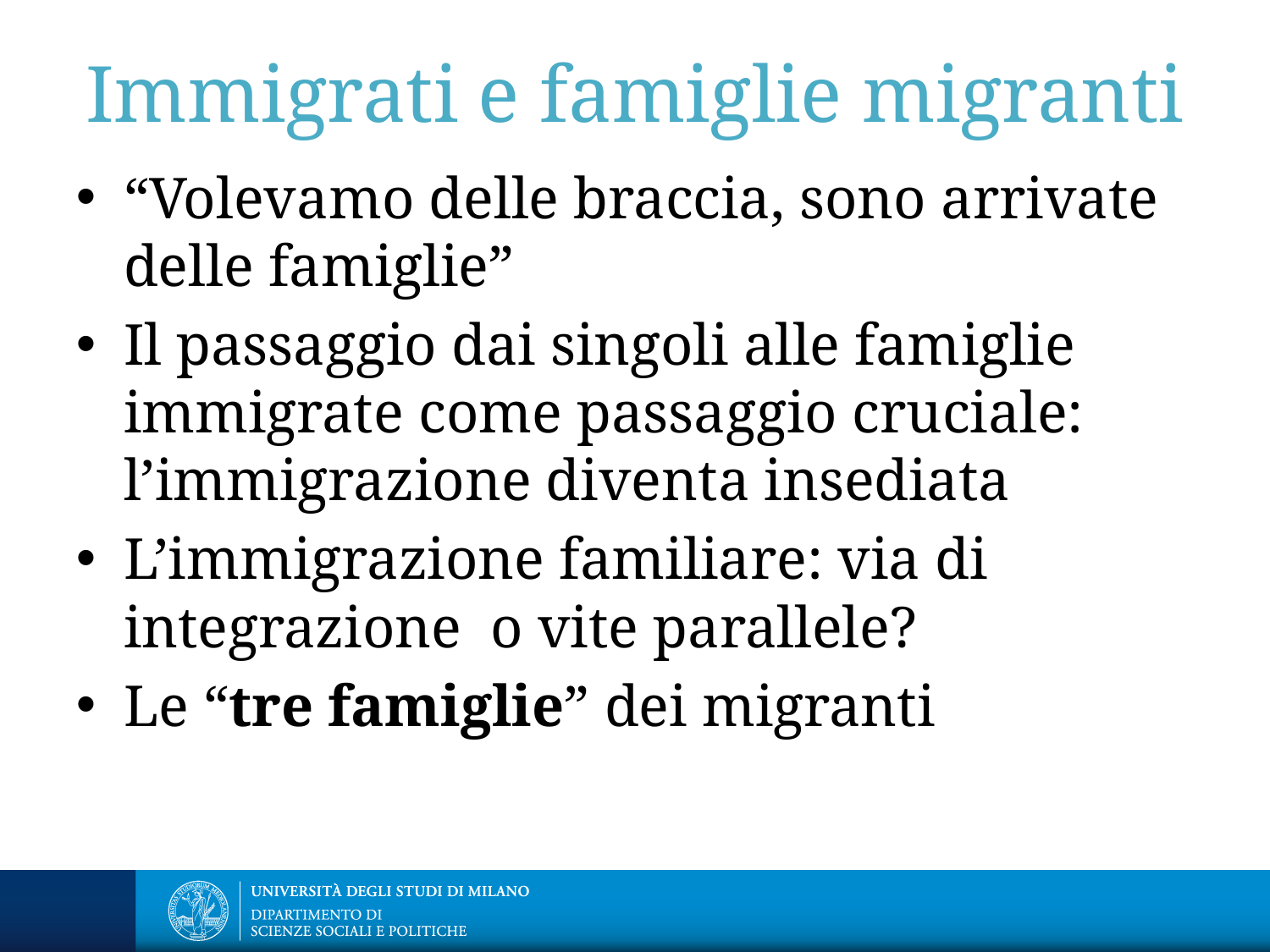

# Immigrati e famiglie migranti
“Volevamo delle braccia, sono arrivate delle famiglie”
Il passaggio dai singoli alle famiglie immigrate come passaggio cruciale: l’immigrazione diventa insediata
L’immigrazione familiare: via di integrazione  o vite parallele?
Le “tre famiglie” dei migranti